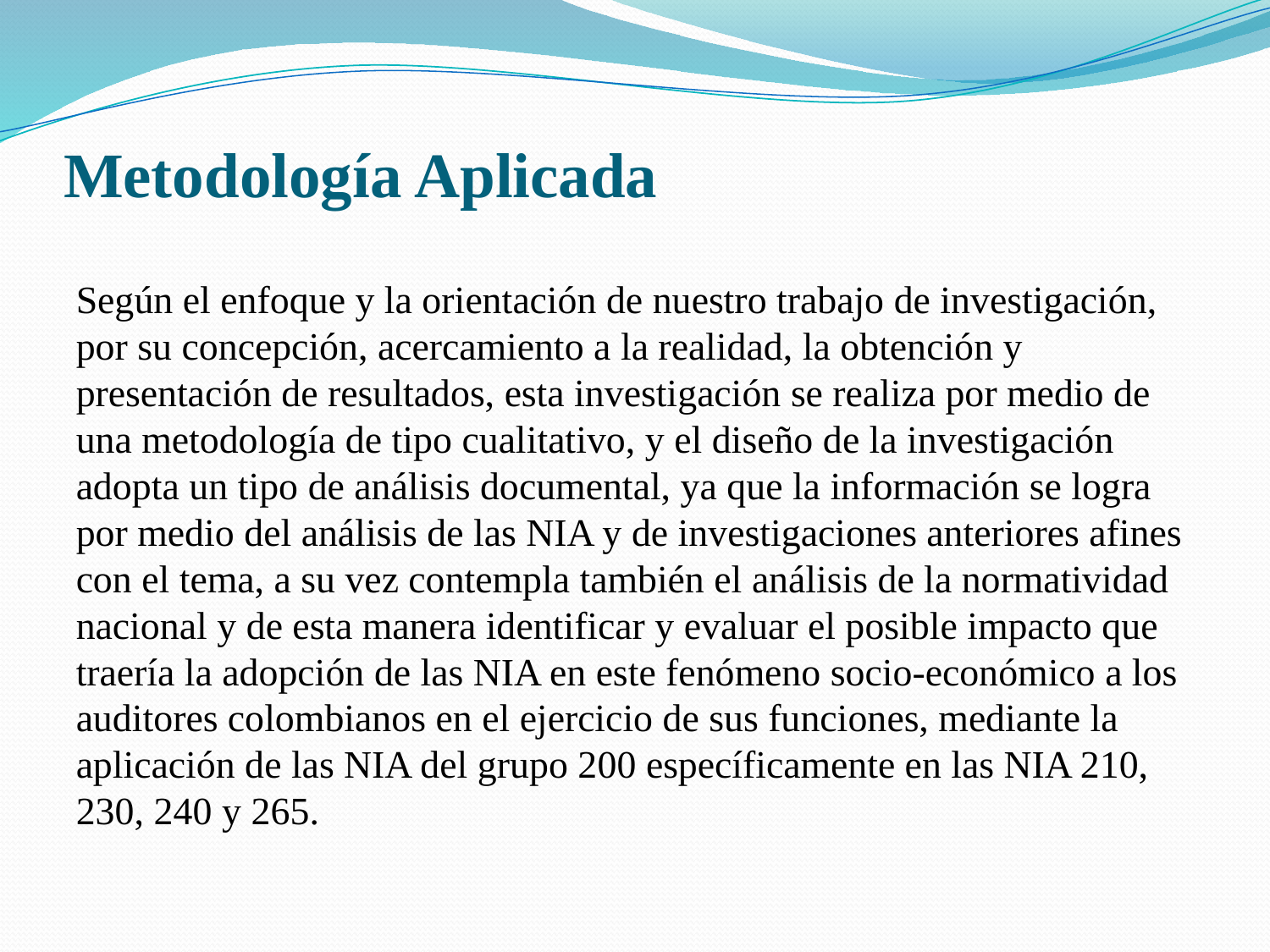

Metodología Aplicada
Según el enfoque y la orientación de nuestro trabajo de investigación, por su concepción, acercamiento a la realidad, la obtención y presentación de resultados, esta investigación se realiza por medio de una metodología de tipo cualitativo, y el diseño de la investigación adopta un tipo de análisis documental, ya que la información se logra por medio del análisis de las NIA y de investigaciones anteriores afines con el tema, a su vez contempla también el análisis de la normatividad nacional y de esta manera identificar y evaluar el posible impacto que traería la adopción de las NIA en este fenómeno socio-económico a los auditores colombianos en el ejercicio de sus funciones, mediante la aplicación de las NIA del grupo 200 específicamente en las NIA 210, 230, 240 y 265.